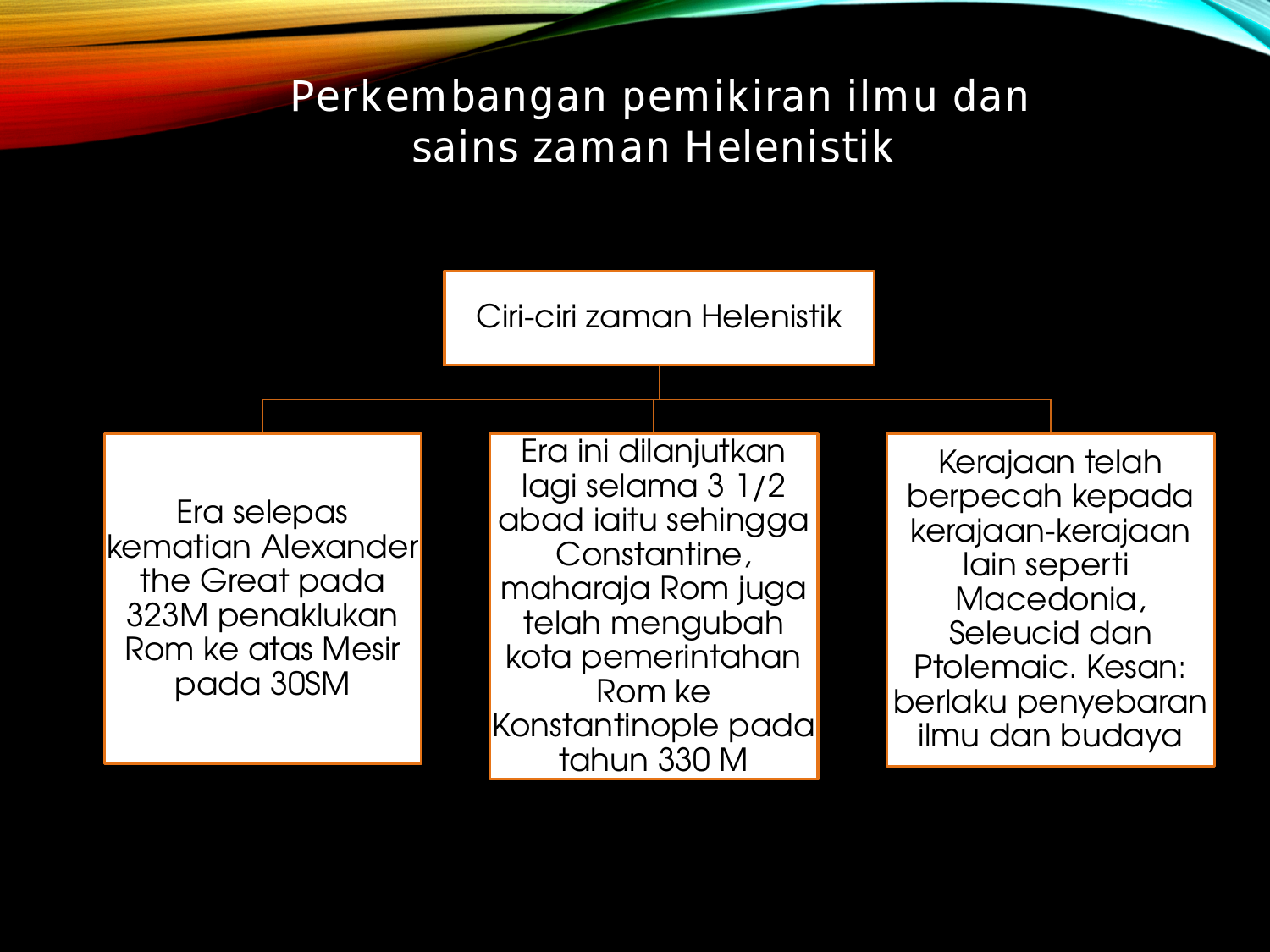

Perkembangan pemikiran ilmu dan sains zaman Helenistik
Ciri-ciri zaman Helenistik
Era selepas kematian Alexander the Great pada 323M penaklukan Rom ke atas Mesir pada 30SM
Era ini dilanjutkan lagi selama 3 1/2 abad iaitu sehingga Constantine, maharaja Rom juga telah mengubah kota pemerintahan Rom ke Konstantinople pada tahun 330 M
Kerajaan telah berpecah kepada kerajaan-kerajaan lain seperti  Macedonia, Seleucid dan Ptolemaic. Kesan: berlaku penyebaran ilmu dan budaya